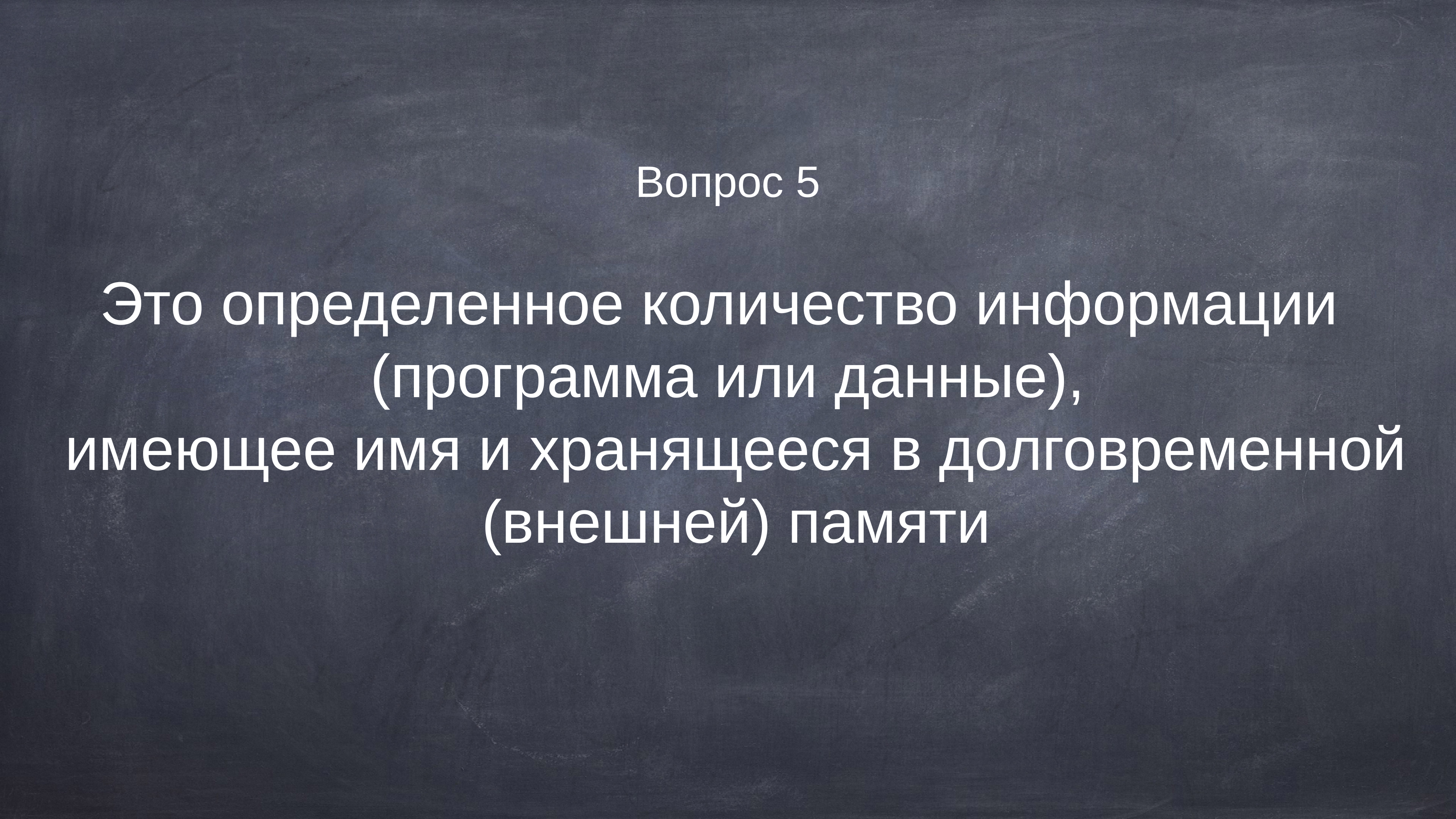

Вопрос 5
Это определенное количество информации
(программа или данные),
 имеющее имя и хранящееся в долговременной
 (внешней) памяти